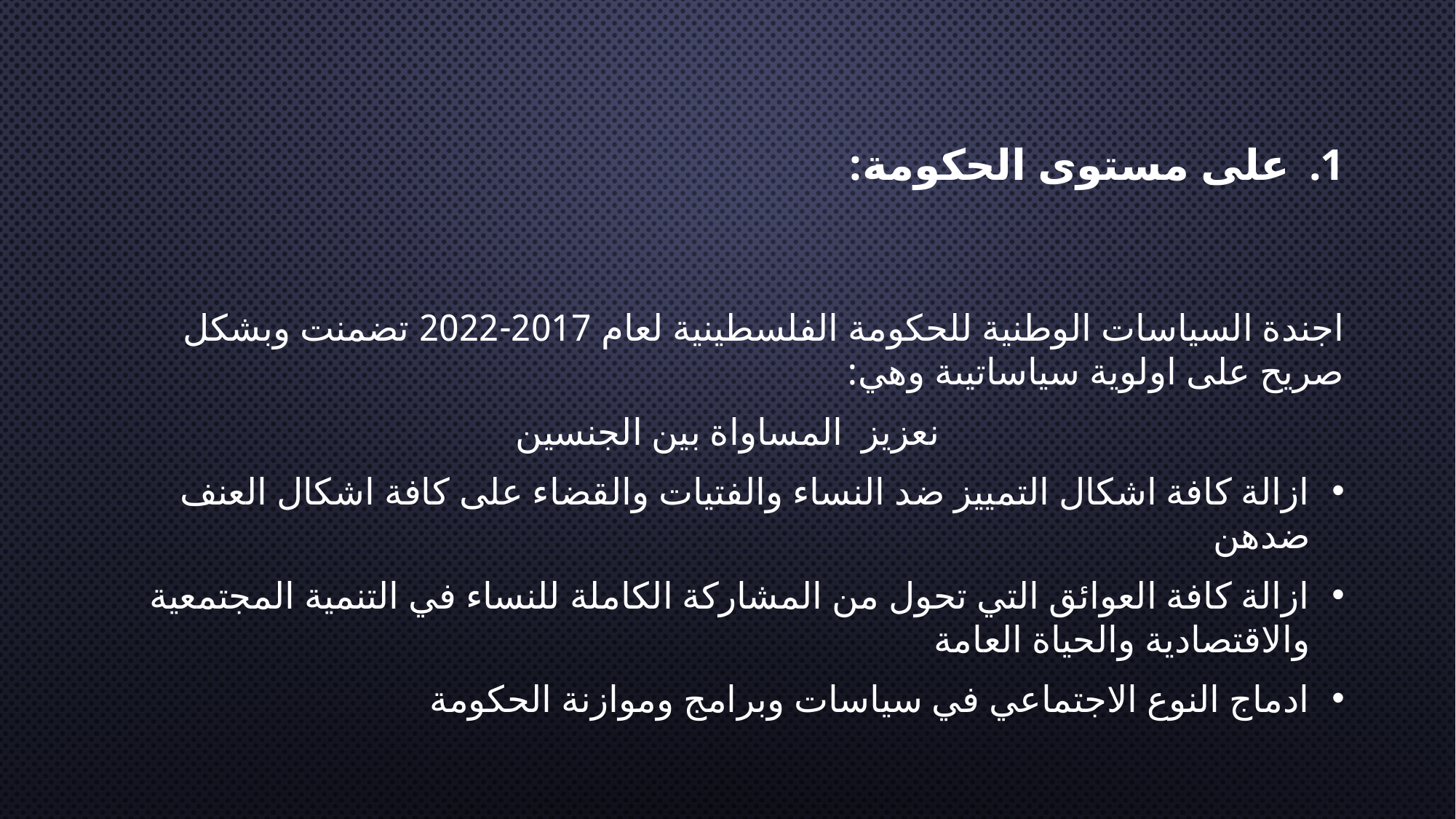

على مستوى الحكومة:

اجندة السياسات الوطنية للحكومة الفلسطينية لعام 2017-2022 تضمنت وبشكل صريح على اولوية سياساتيىة وهي:
نعزيز  المساواة بين الجنسين
ازالة كافة اشكال التمييز ضد النساء والفتيات والقضاء على كافة اشكال العنف ضدهن
ازالة كافة العوائق التي تحول من المشاركة الكاملة للنساء في التنمية المجتمعية والاقتصادية والحياة العامة
ادماج النوع الاجتماعي في سياسات وبرامج وموازنة الحكومة